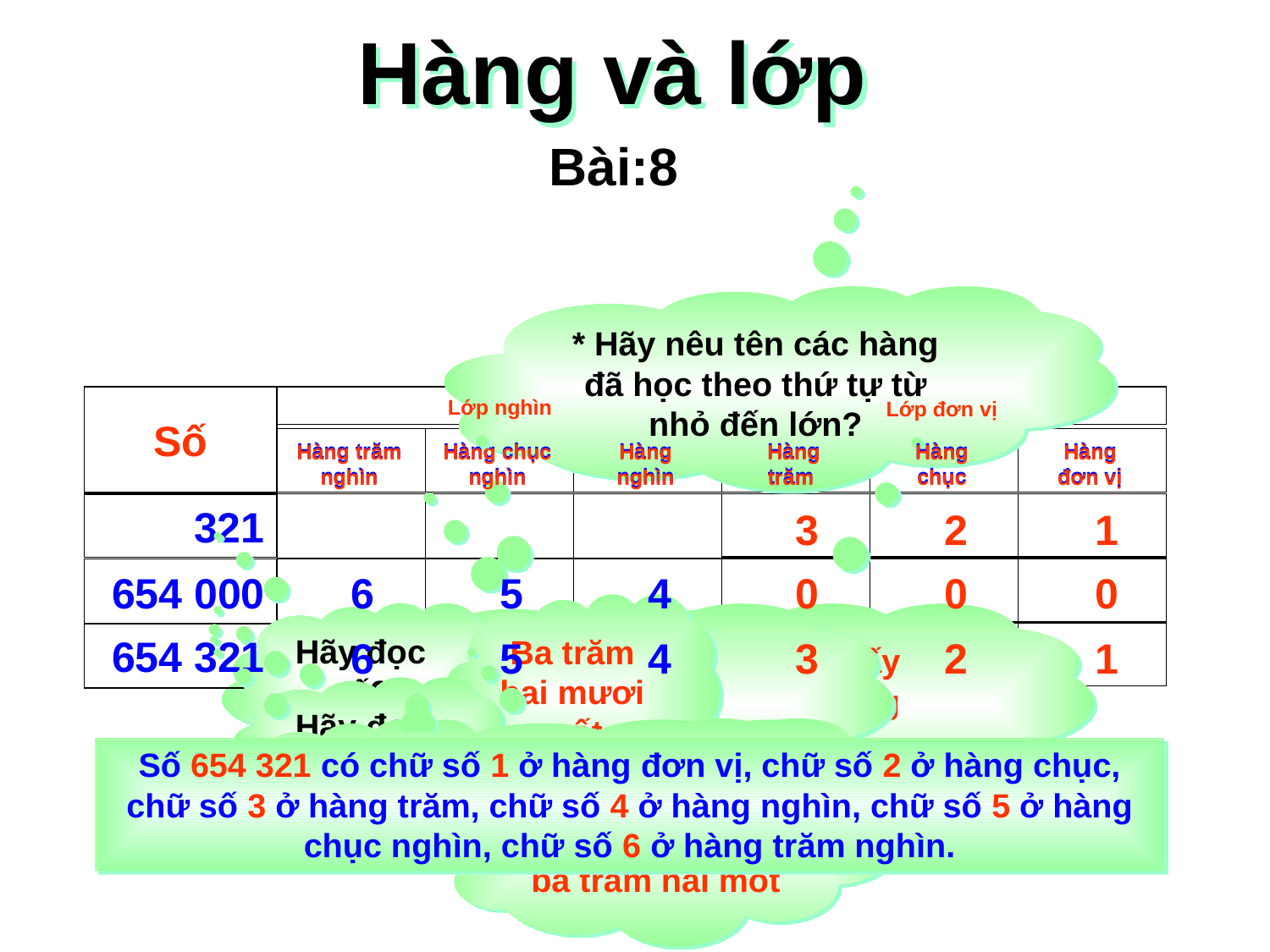

Hàng và lớp
Bài:8
* Hãy nêu tên các hàng đã học theo thứ tự từ nhỏ đến lớn?
Lớp nghìn
Hàng trăm nghìn
Hàng chục nghìn
Hàng
nghìn

6
5
4
6
5
4
Lớp đơn vị
Hàng
trăm
Hàng
chục
Hàng
đơn vị
3
2
1
0
0
0
3
2
1

Số

321

Lớp nghìn
Lớp đơn vị
Hàng trăm nghìn
Hàng chục nghìn
Hàng
nghìn
Hàng
trăm
Hàng
chục
Hàng
đơn vị
Hàng trăm nghìn
Hàng chục nghìn
Hàng
nghìn
Hàng
trăm
Hàng
chục
Hàng
đơn vị
3
2
1
654 000
6
5
4
0
0
0
Ba trăm hai mươi mốt
Lớp nghìn gồm mấy hàng, là những hàng nào?
Hãy đọc số?
Lớp đơn vị gồm mấy hàng, là những hàng nào?
654 321
6
5
4
3
2
1
Hãy đọc số?
Sáu trăm năm mươi tư nghìn
Hãy đọc số?
Nêu các chữ số ở các hàng của số 654 321
Số 654 321 có chữ số 1 ở hàng đơn vị, chữ số 2 ở hàng chục, chữ số 3 ở hàng trăm, chữ số 4 ở hàng nghìn, chữ số 5 ở hàng chục nghìn, chữ số 6 ở hàng trăm nghìn.
Sáu trăm năm mươi tư nghìn ba trăm hai mốt